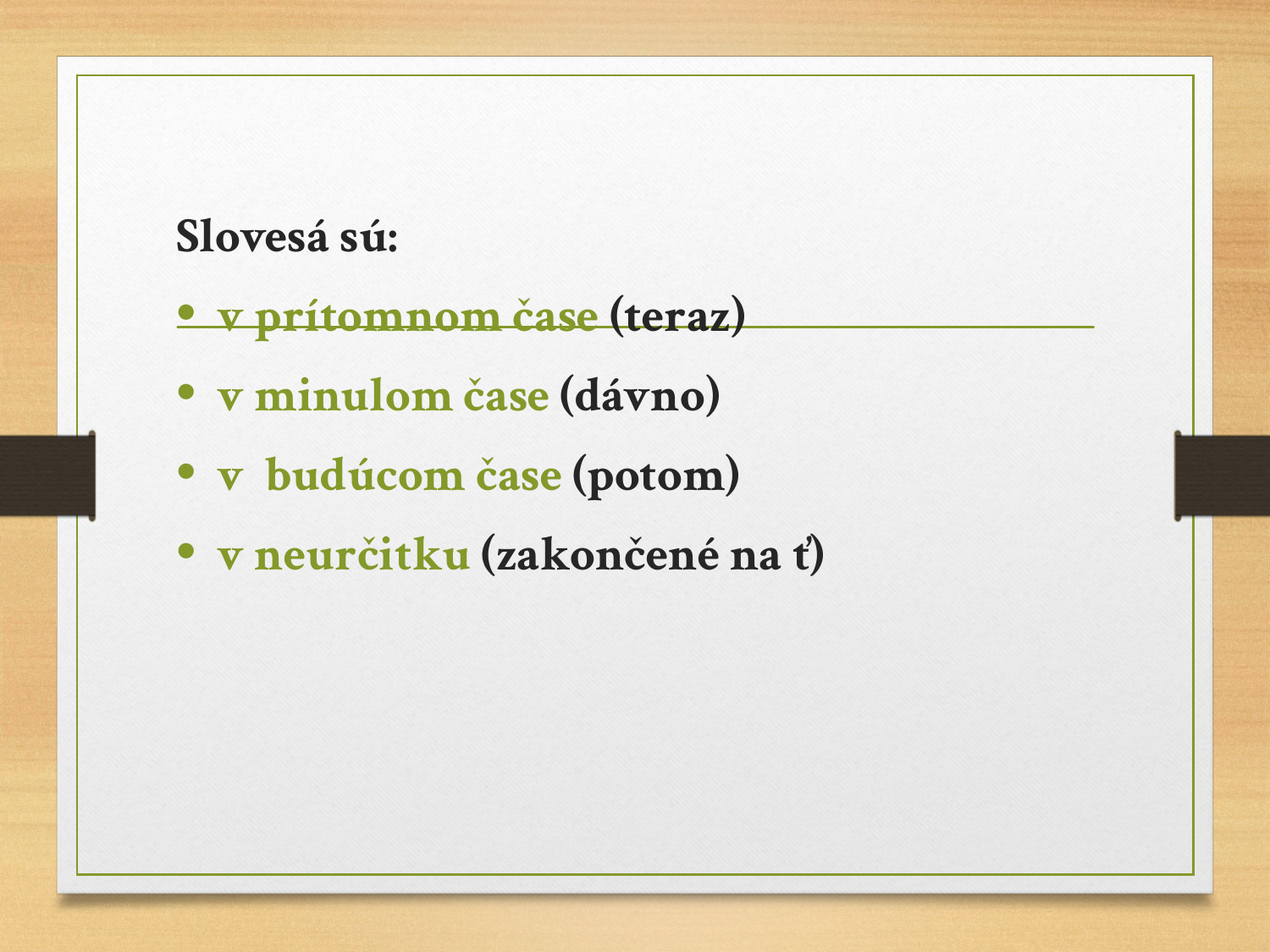

#
Slovesá sú:
v prítomnom čase (teraz)
v minulom čase (dávno)
v  budúcom čase (potom)
v neurčitku (zakončené na ť)